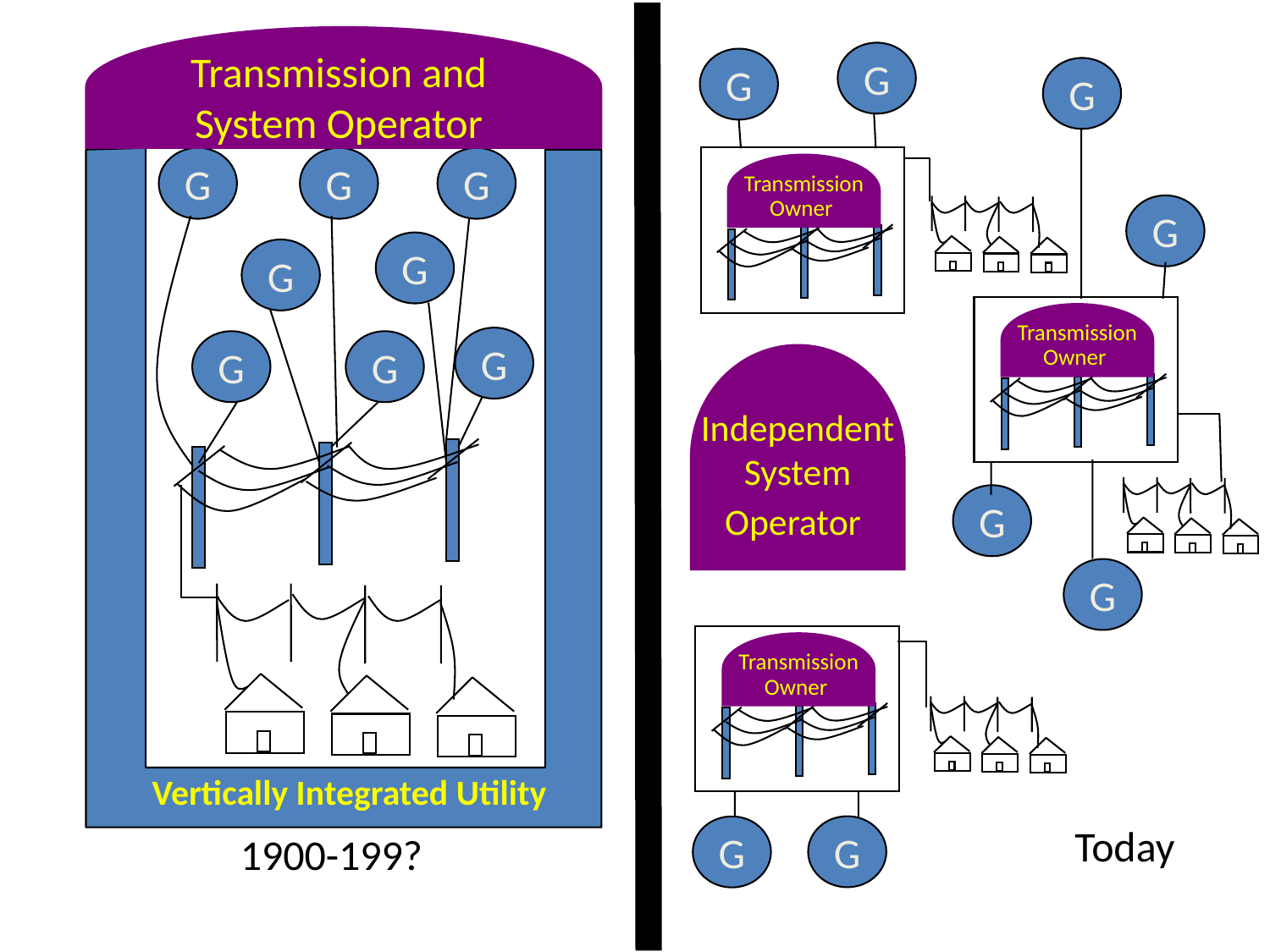

Transmission and
System Operator

G
G
G

G
G

G
G
G

G
G
G

Transmission
Owner

G

Transmission
Owner

Independent
System
Operator

G
G
Transmission
Owner

G
G
Today
Vertically Integrated Utility
1900-199?